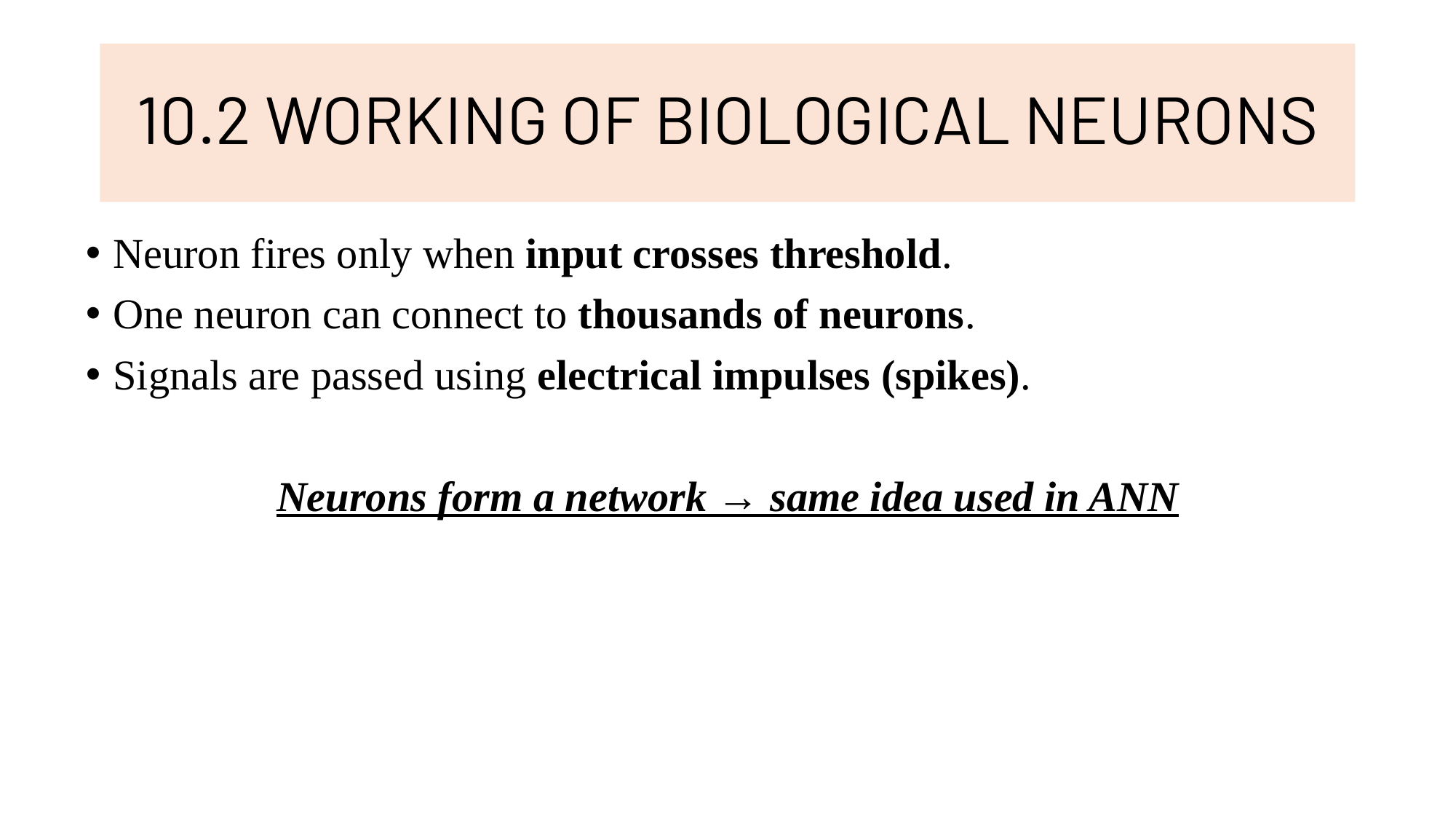

# 10.2 WORKING OF BIOLOGICAL NEURONS
Neuron fires only when input crosses threshold.
One neuron can connect to thousands of neurons.
Signals are passed using electrical impulses (spikes).

Neurons form a network → same idea used in ANN